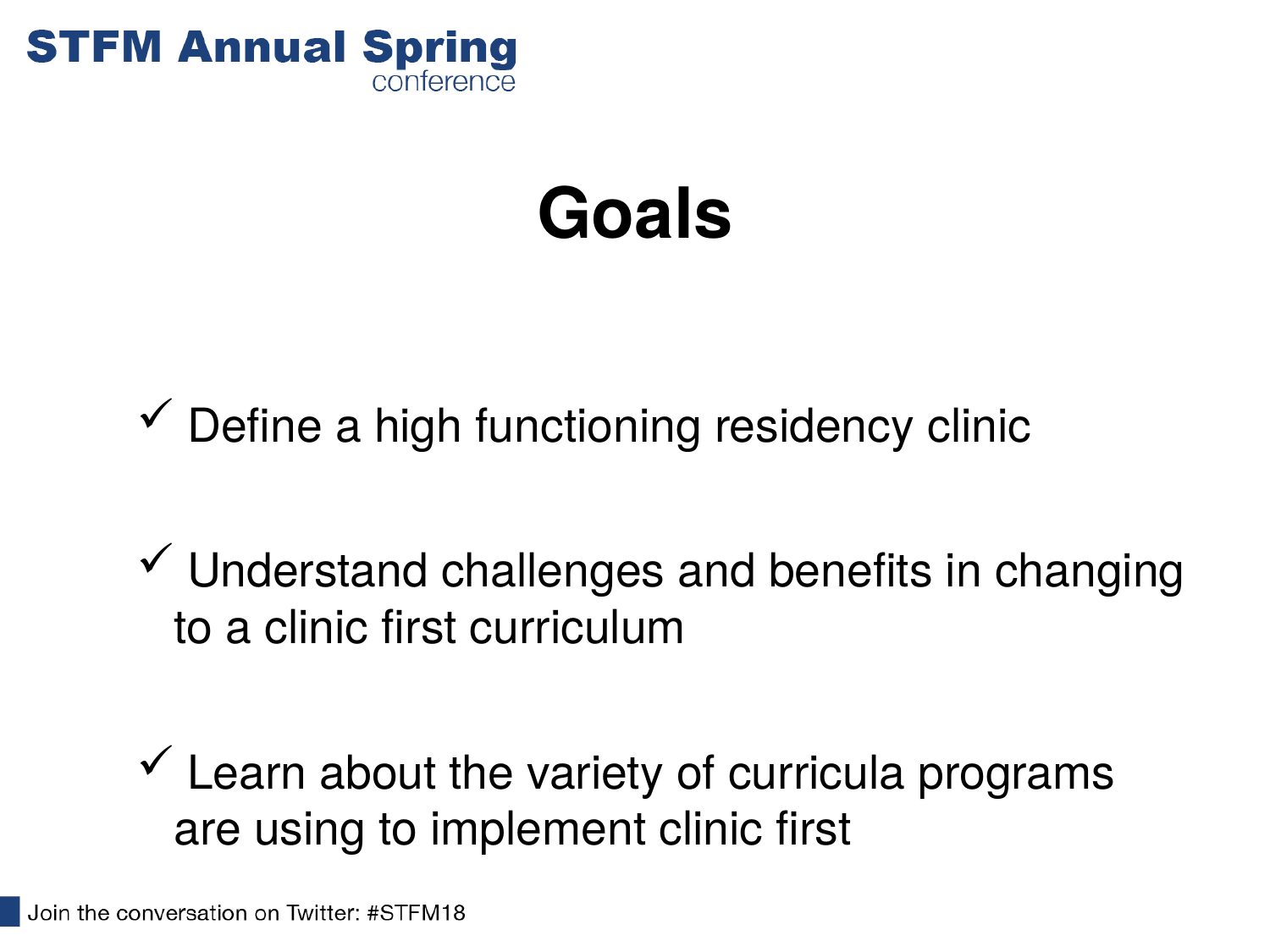

# Goals

 Define a high functioning residency clinic

 Understand challenges and benefits in changing to a clinic first curriculum

 Learn about the variety of curricula programs are using to implement clinic first